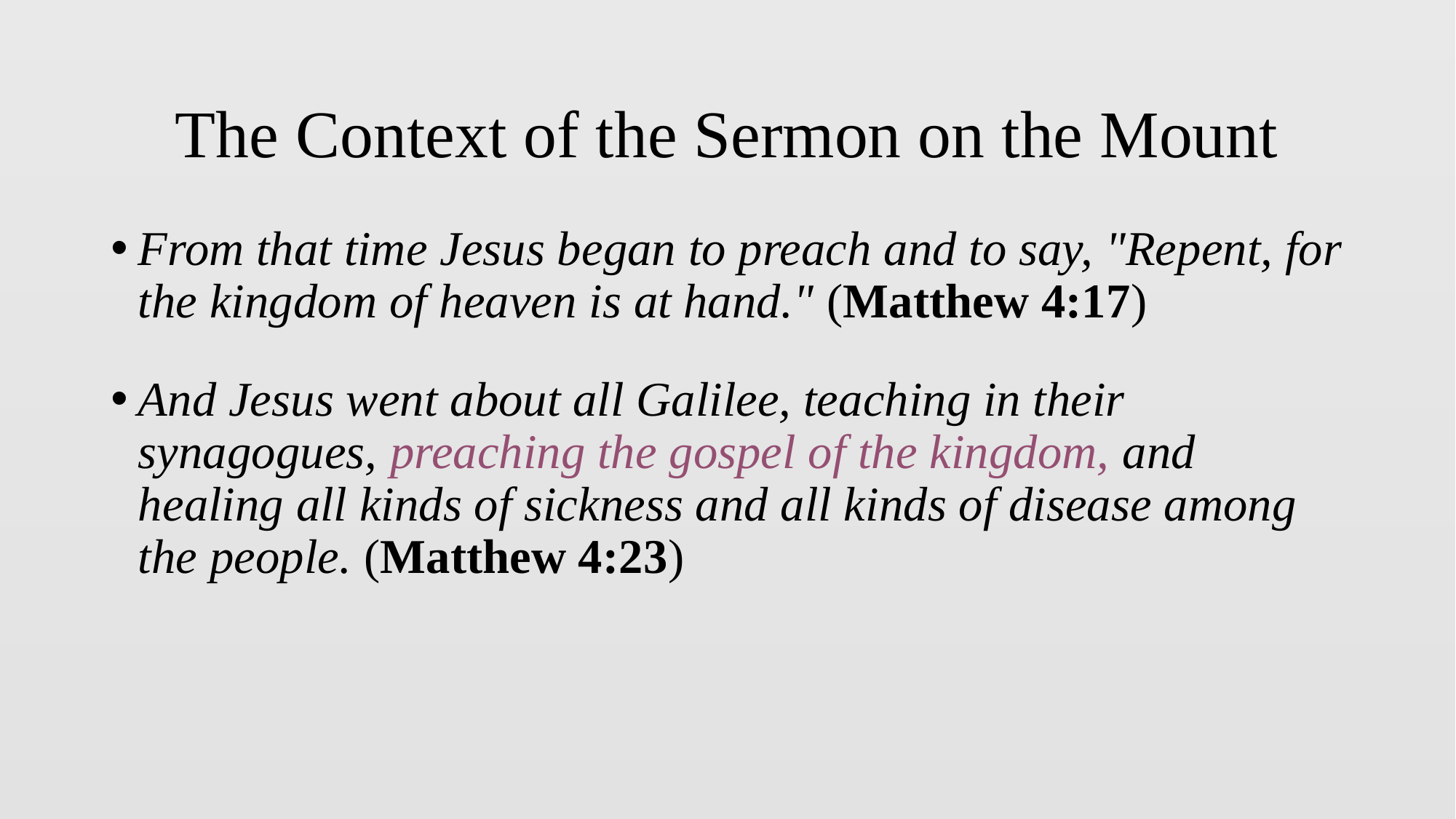

# The Context of the Sermon on the Mount
From that time Jesus began to preach and to say, "Repent, for the kingdom of heaven is at hand." (Matthew 4:17)
And Jesus went about all Galilee, teaching in their synagogues, preaching the gospel of the kingdom, and healing all kinds of sickness and all kinds of disease among the people. (Matthew 4:23)